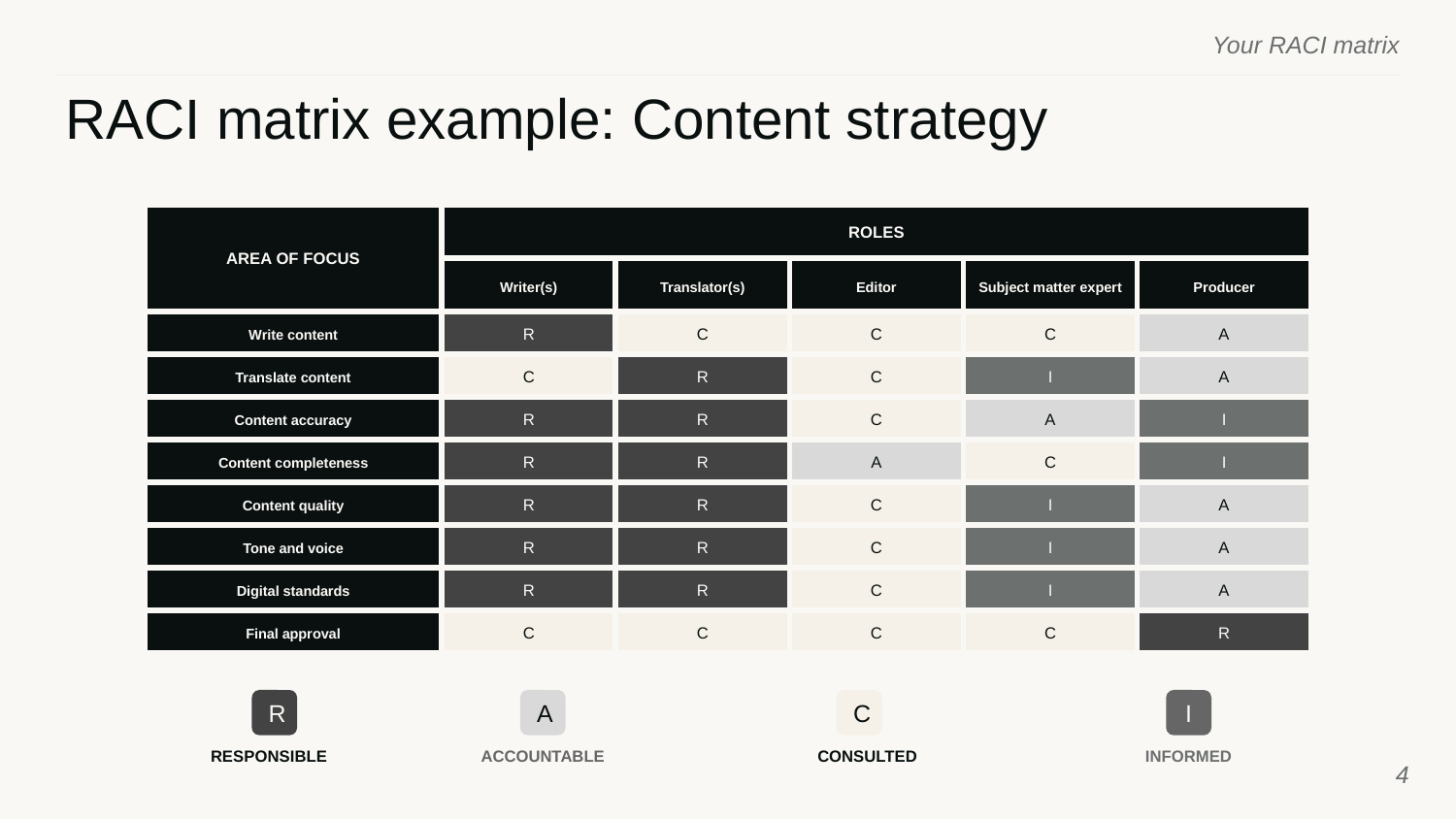

# RACI matrix example: Content strategy
| AREA OF FOCUS | ROLES |  |  |  |  |
| --- | --- | --- | --- | --- | --- |
|  | Writer(s) | Translator(s) | Editor | Subject matter expert | Producer |
| Write content | R | C | C | C | A |
| Translate content | C | R | C | I | A |
| Content accuracy | R | R | C | A | I |
| Content completeness | R | R | A | C | I |
| Content quality | R | R | C | I | A |
| Tone and voice | R | R | C | I | A |
| Digital standards | R | R | C | I | A |
| Final approval | C | C | C | C | R |
R
A
C
I
RESPONSIBLE
ACCOUNTABLE
CONSULTED
INFORMED
4